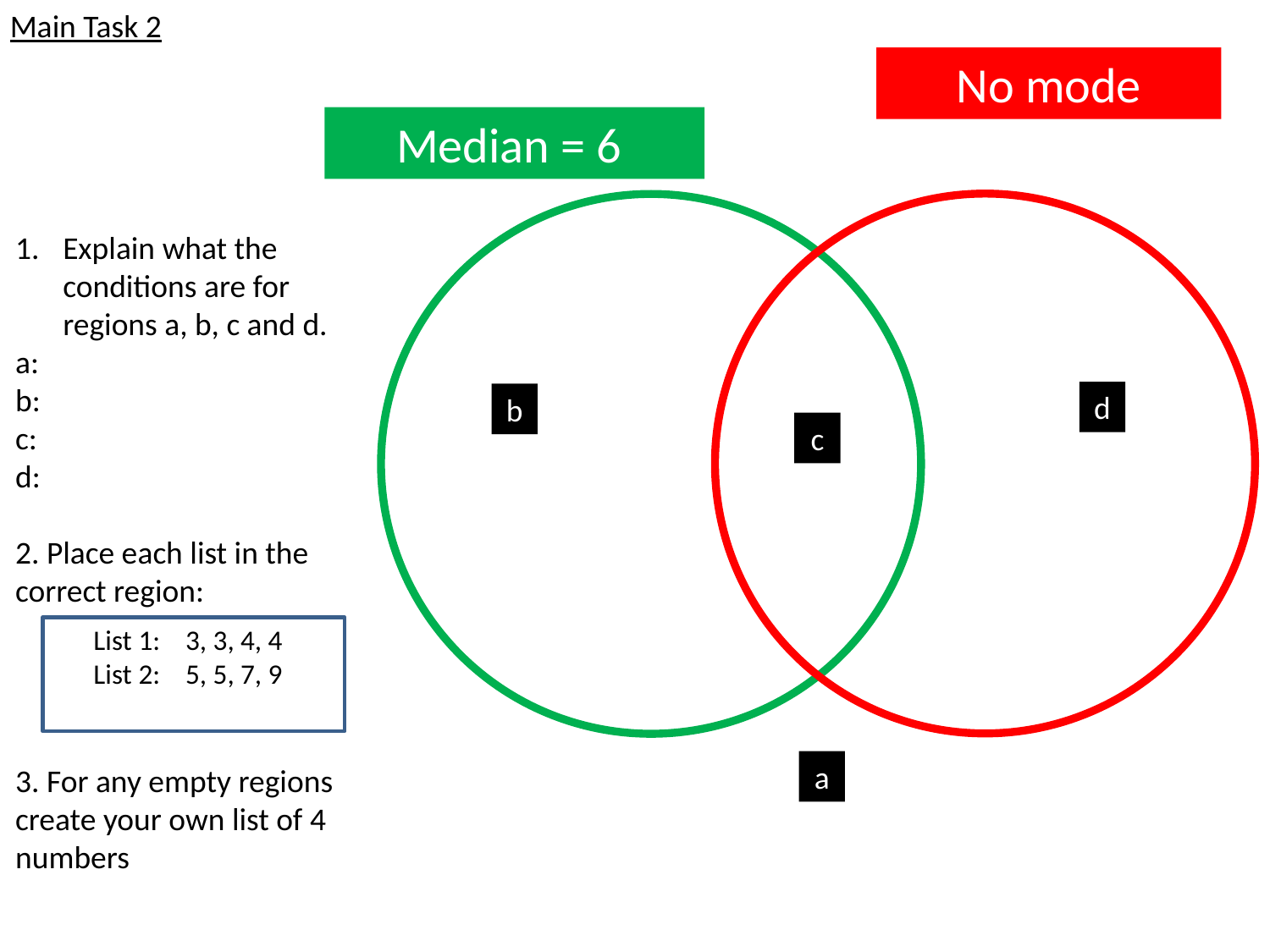

Main Task 2
No mode
Median = 6

Explain what the conditions are for regions a, b, c and d.
a:
b:
c:
d:

2. Place each list in the correct region:

3. For any empty regions create your own list of 4 numbers
d
b
c
List 1:    3, 3, 4, 4
List 2:    5, 5, 7, 9

a